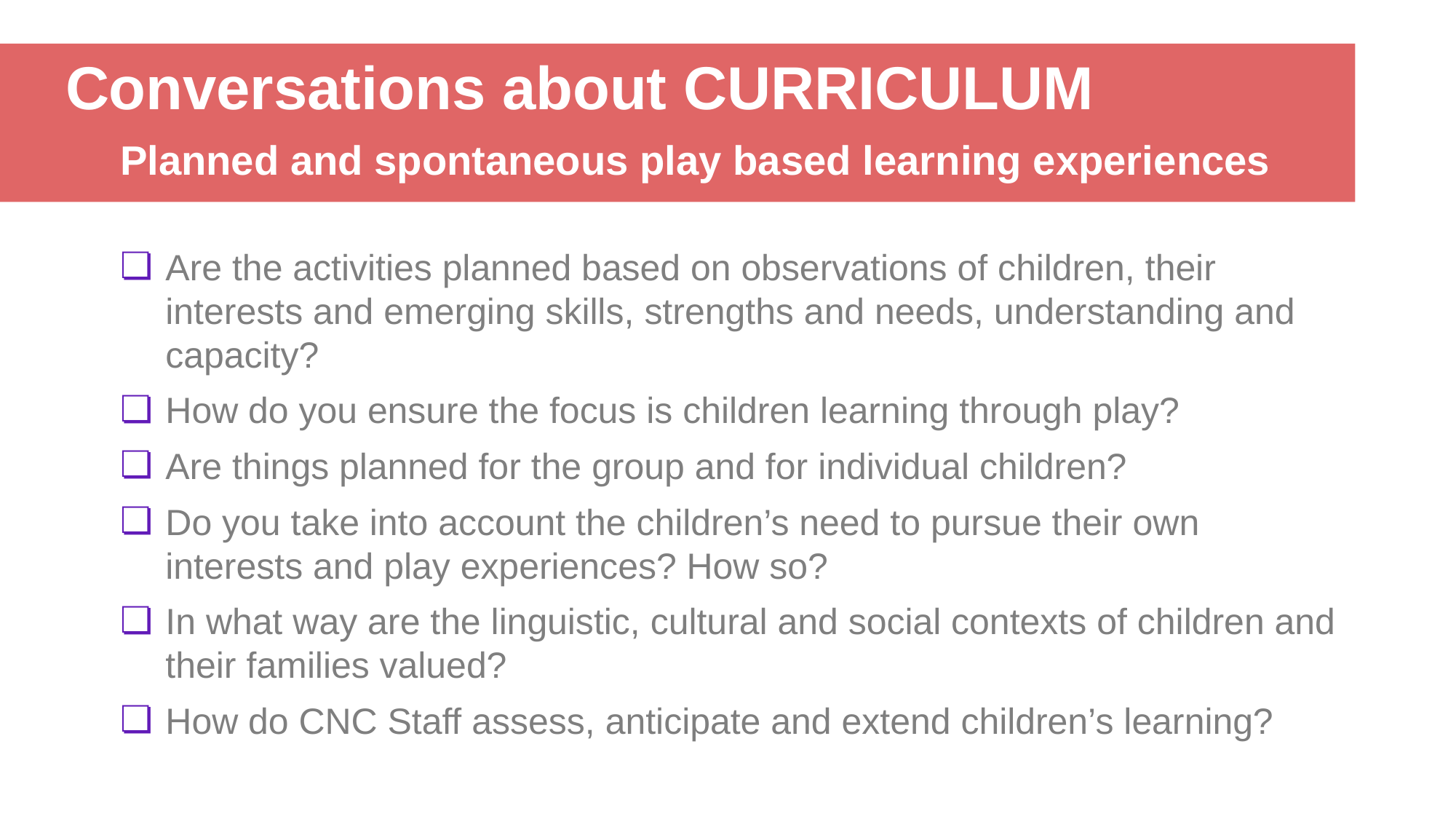

# Conversations about CURRICULUM Planned and spontaneous play based learning experiences
Are the activities planned based on observations of children, their interests and emerging skills, strengths and needs, understanding and capacity?
How do you ensure the focus is children learning through play?
Are things planned for the group and for individual children?
Do you take into account the children’s need to pursue their own interests and play experiences? How so?
In what way are the linguistic, cultural and social contexts of children and their families valued?
How do CNC Staff assess, anticipate and extend children’s learning?